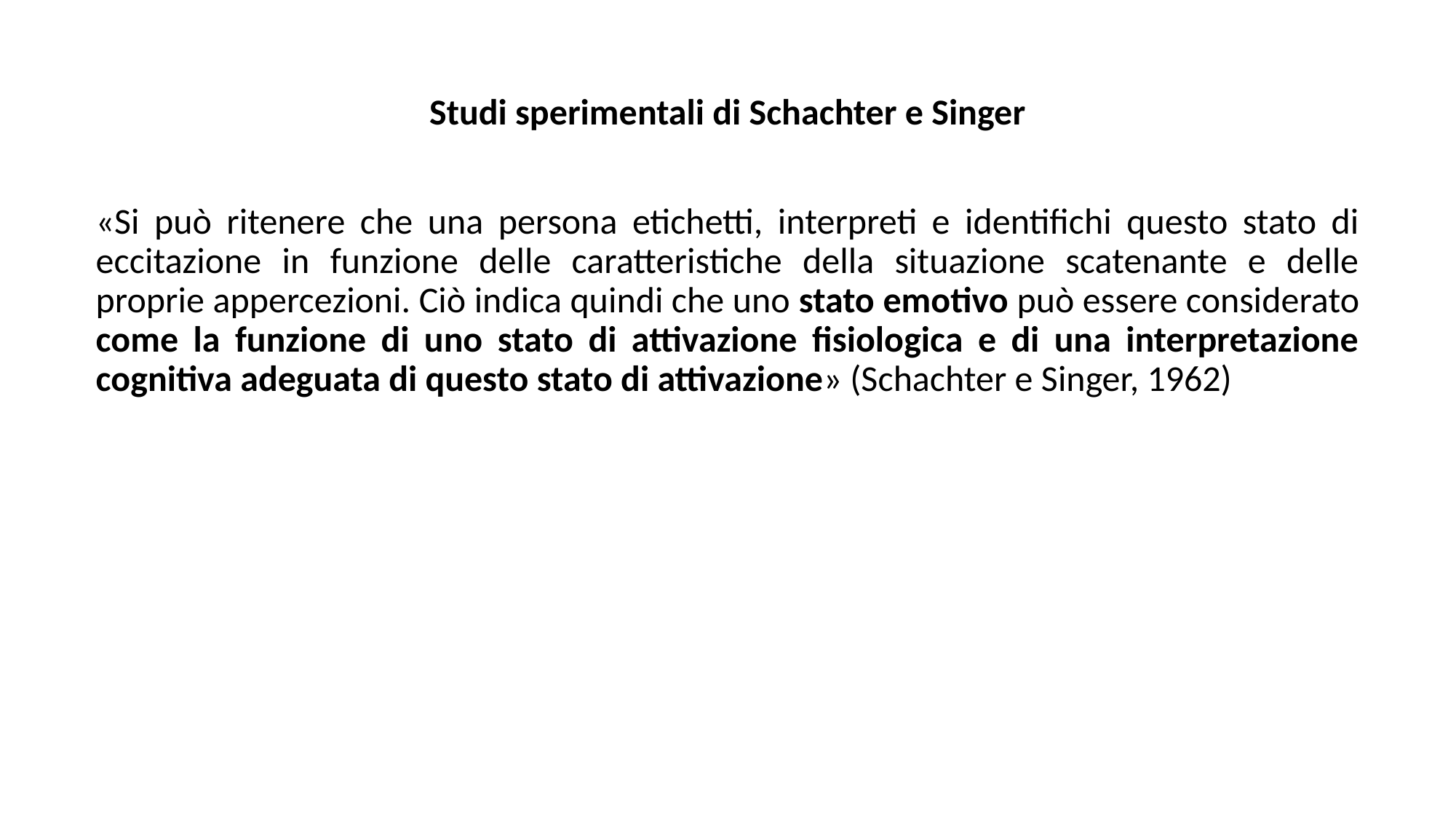

Studi sperimentali di Schachter e Singer

«Si può ritenere che una persona etichetti, interpreti e identifichi questo stato di eccitazione in funzione delle caratteristiche della situazione scatenante e delle proprie appercezioni. Ciò indica quindi che uno stato emotivo può essere considerato come la funzione di uno stato di attivazione fisiologica e di una interpretazione cognitiva adeguata di questo stato di attivazione» (Schachter e Singer, 1962)